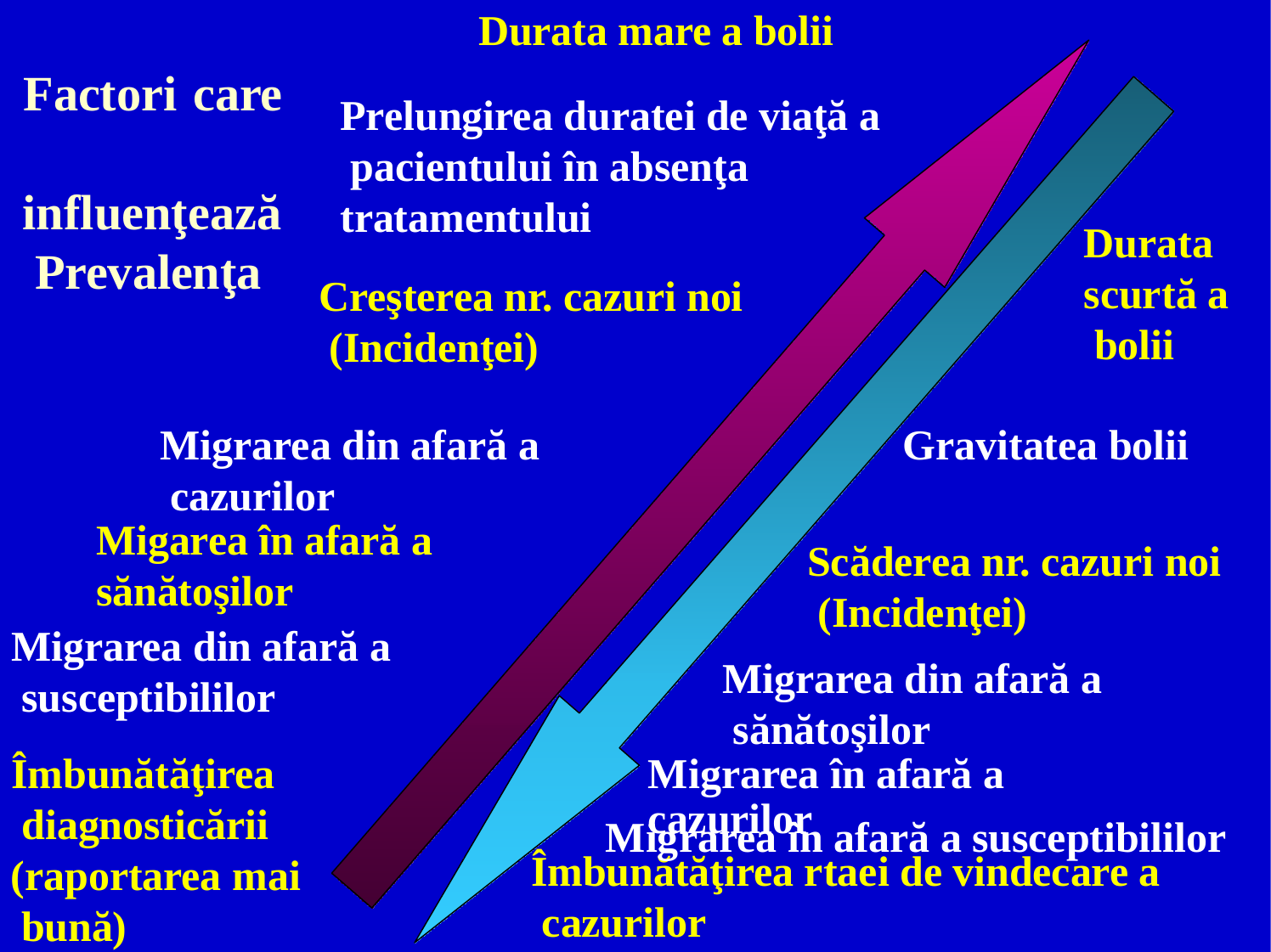

# Durata mare a bolii

Factori care  influenţează  Prevalenţa
Prelungirea duratei de viaţă a  pacientului în absenţa  tratamentului
Creşterea nr. cazuri noi  (Incidenţei)
Durata  scurtă a  bolii
Migrarea din afară a  cazurilor
Migarea în afară a
sănătoşilor
Migrarea din afară a  susceptibililor
Îmbunătăţirea  diagnosticării
Gravitatea bolii
Scăderea nr. cazuri noi  (Incidenţei)
Migrarea din afară a  sănătoşilor
Migrarea în afară a cazurilor
Migrarea în afară a susceptibililor
Îmbunătăţirea rtaei de vindecare a  cazurilor
(raportarea mai  bună)